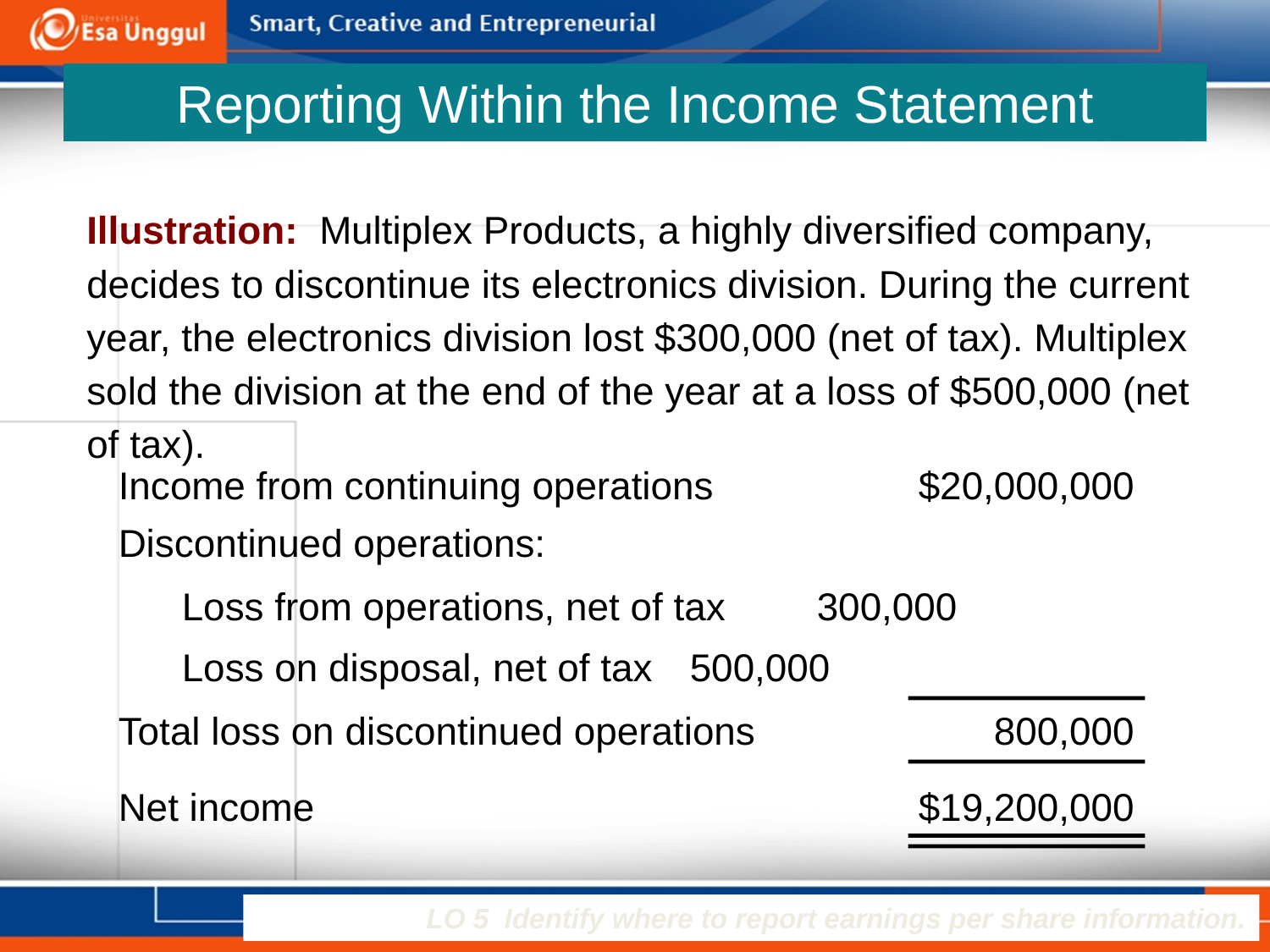

# Reporting Within the Income Statement
Illustration:  Multiplex Products, a highly diversified company, decides to discontinue its electronics division. During the current year, the electronics division lost $300,000 (net of tax). Multiplex sold the division at the end of the year at a loss of $500,000 (net of tax).
Income from continuing operations	$20,000,000
Discontinued operations:
	Loss from operations, net of tax	300,000
	Loss on disposal, net of tax	500,000

Total loss on discontinued operations	800,000

Net income	$19,200,000

LO 5  Identify where to report earnings per share information.